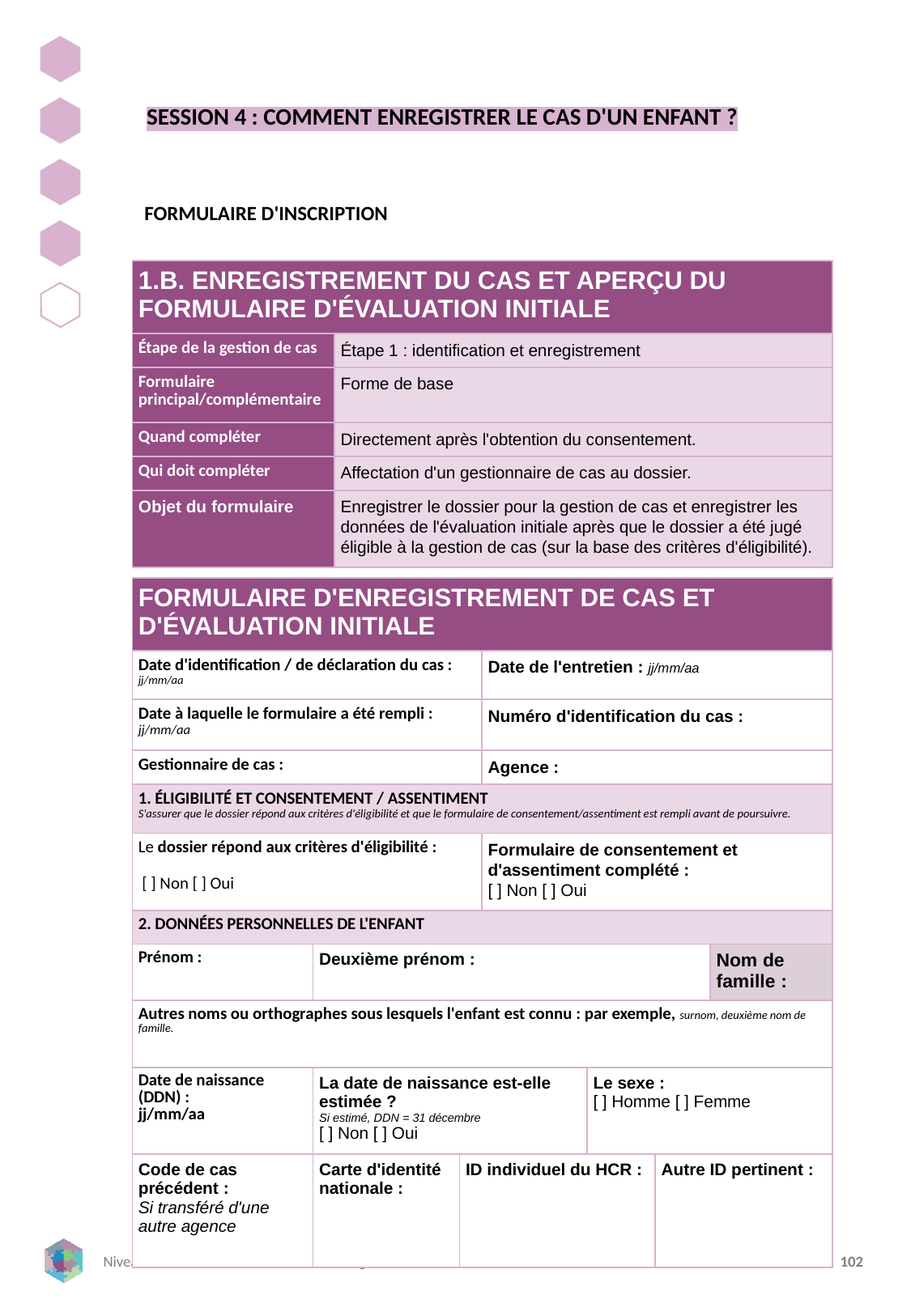

SESSION 4 : COMMENT ENREGISTRER LE CAS D'UN ENFANT ?

FORMULAIRE D'INSCRIPTION

| 1.B. ENREGISTREMENT DU CAS ET APERÇU DU FORMULAIRE D'ÉVALUATION INITIALE |  |
| --- | --- |
| Étape de la gestion de cas | Étape 1 : identification et enregistrement |
| Formulaire principal/complémentaire | Forme de base |
| Quand compléter | Directement après l'obtention du consentement. |
| Qui doit compléter | Affectation d'un gestionnaire de cas au dossier. |
| Objet du formulaire | Enregistrer le dossier pour la gestion de cas et enregistrer les données de l'évaluation initiale après que le dossier a été jugé éligible à la gestion de cas (sur la base des critères d'éligibilité). |

| FORMULAIRE D'ENREGISTREMENT DE CAS ET D'ÉVALUATION INITIALE |  |  |  |  |  |  |
| --- | --- | --- | --- | --- | --- | --- |
| Date d'identification / de déclaration du cas : jj/mm/aa |  |  | Date de l'entretien : jj/mm/aa |  |  |  |
| Date à laquelle le formulaire a été rempli : jj/mm/aa |  |  | Numéro d'identification du cas : |  |  |  |
| Gestionnaire de cas : |  |  | Agence : |  |  |  |
| 1. ÉLIGIBILITÉ ET CONSENTEMENT / ASSENTIMENT S'assurer que le dossier répond aux critères d'éligibilité et que le formulaire de consentement/assentiment est rempli avant de poursuivre. |  |  |  |  |  |  |
| Le dossier répond aux critères d'éligibilité : [ ] Non [ ] Oui |  |  | Formulaire de consentement et d'assentiment complété : [ ] Non [ ] Oui |  |  |  |
| 2. DONNÉES PERSONNELLES DE L'ENFANT |  |  |  |  |  |  |
| Prénom : | Deuxième prénom : |  |  |  |  | Nom de famille : |
| Autres noms ou orthographes sous lesquels l'enfant est connu : par exemple, surnom, deuxième nom de famille. |  |  |  |  |  |  |
| Date de naissance (DDN) : jj/mm/aa | La date de naissance est-elle estimée ? Si estimé, DDN = 31 décembre [ ] Non [ ] Oui |  |  | Le sexe : [ ] Homme [ ] Femme |  |  |
| Code de cas précédent : Si transféré d'une autre agence | Carte d'identité nationale : | ID individuel du HCR : |  |  | Autre ID pertinent : |  |